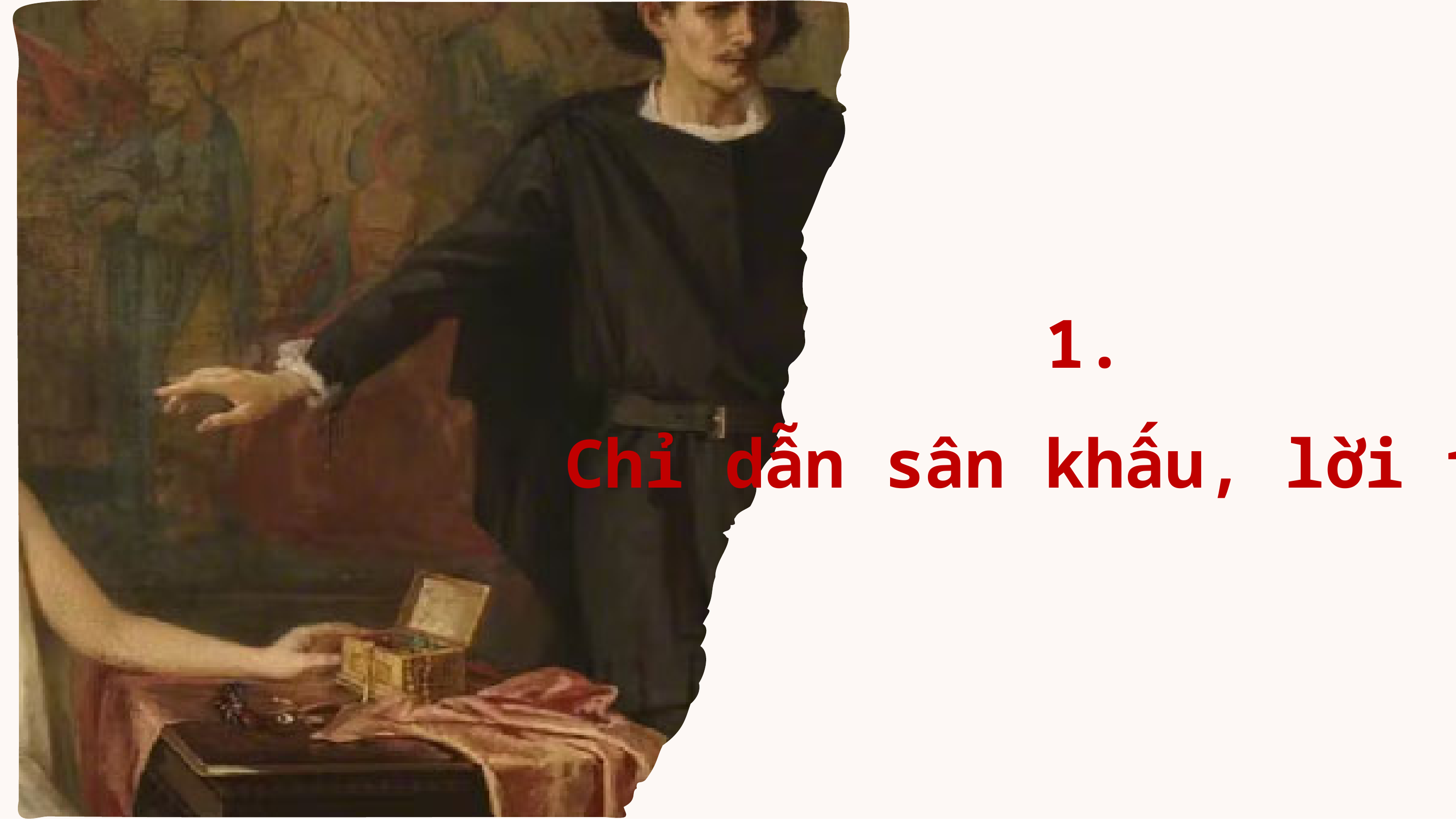

1.
Chỉ dẫn sân khấu, lời thoại